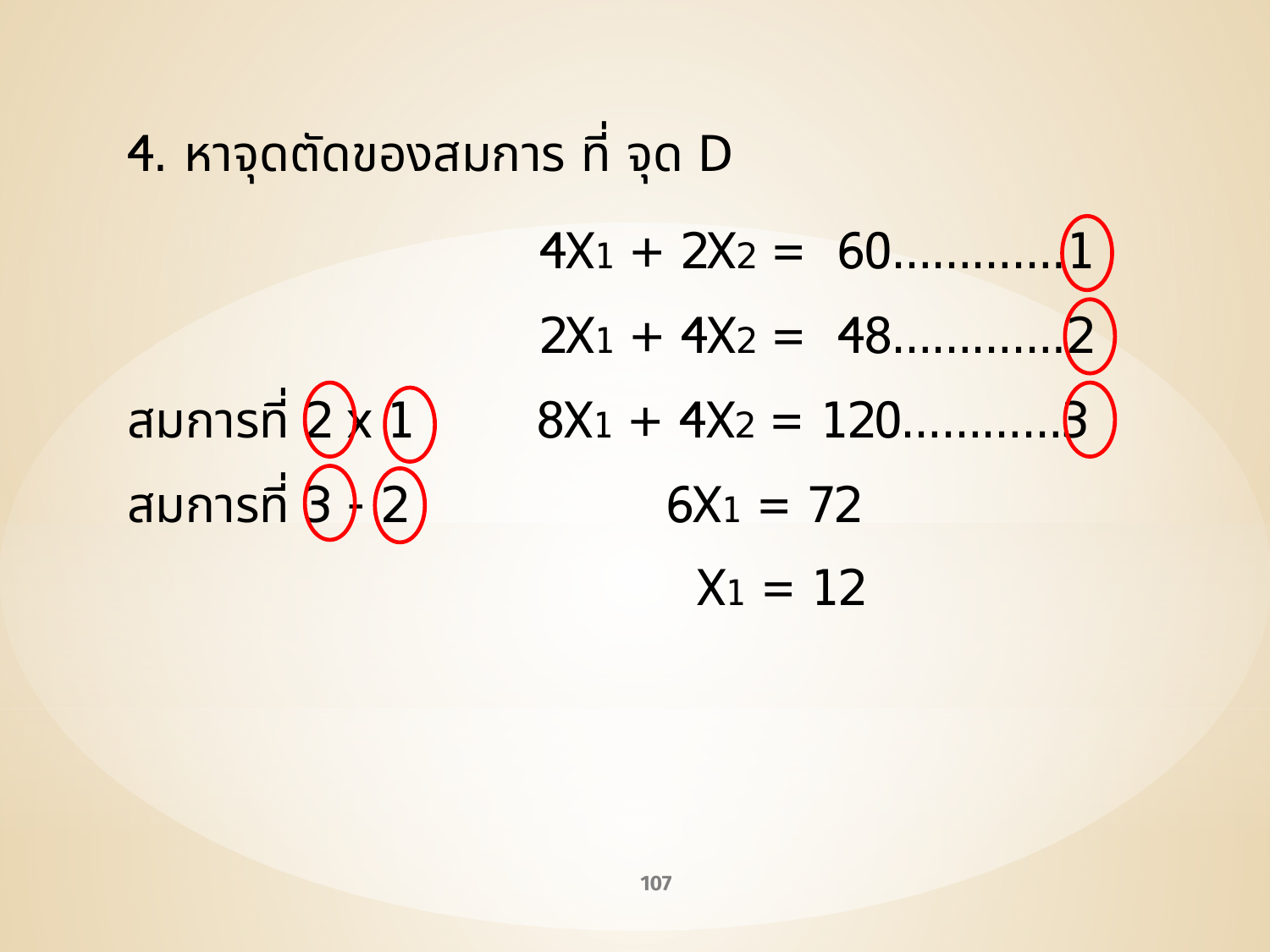

4. หาจุดตัดของสมการ ที่ จุด D

			  4X1 + 2X2 =  60………….1

			  2X1 + 4X2 =  48………….2

สมการที่ 2 x 1        8X1 + 4X2 = 120…………3

สมการที่ 3 - 2		  6X1 = 72

				    X1 = 12

107